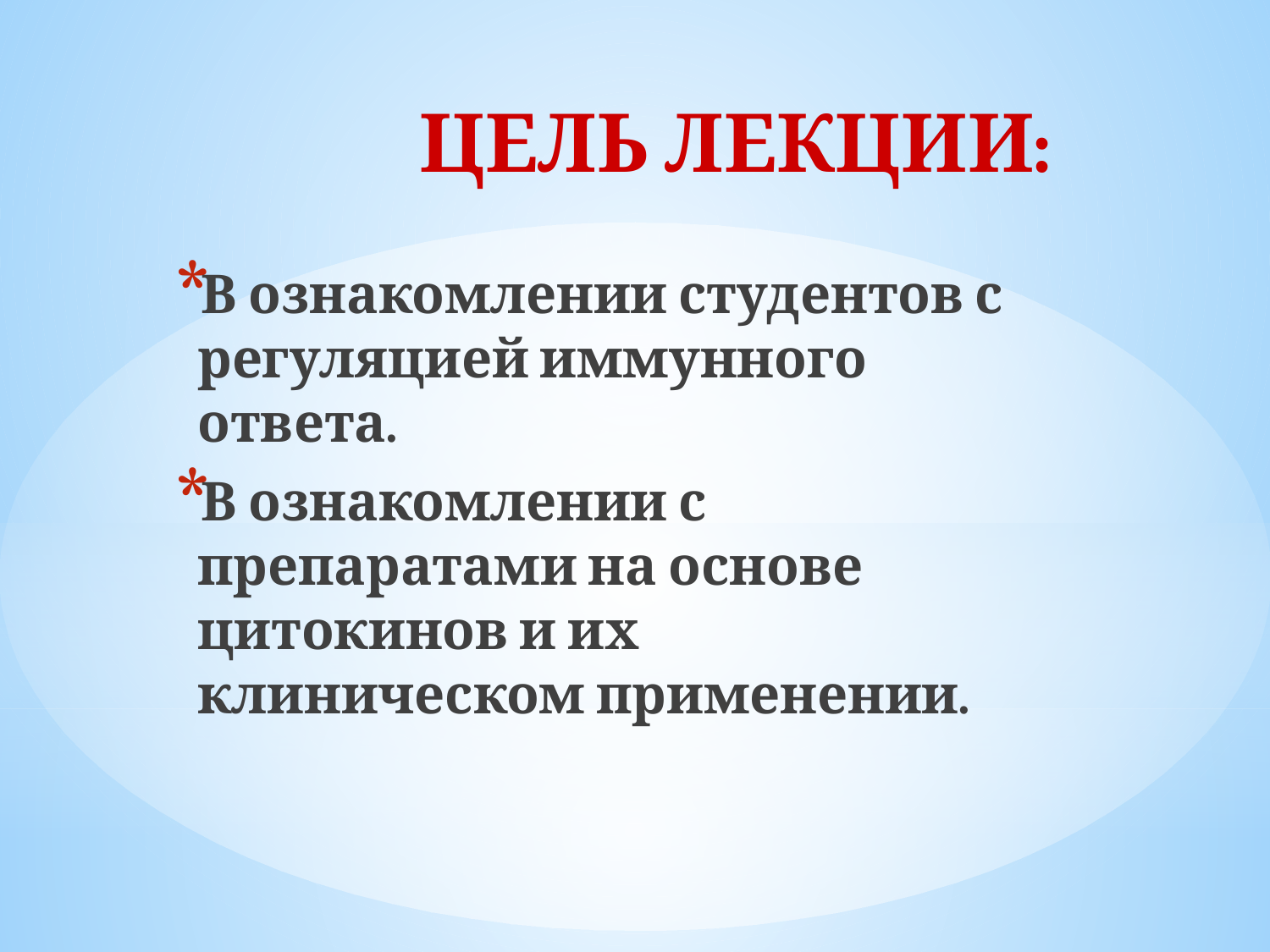

# ЦЕЛЬ ЛЕКЦИИ:
В ознакомлении студентов с регуляцией иммунного ответа.
В ознакомлении с препаратами на основе цитокинов и их клиническом применении.